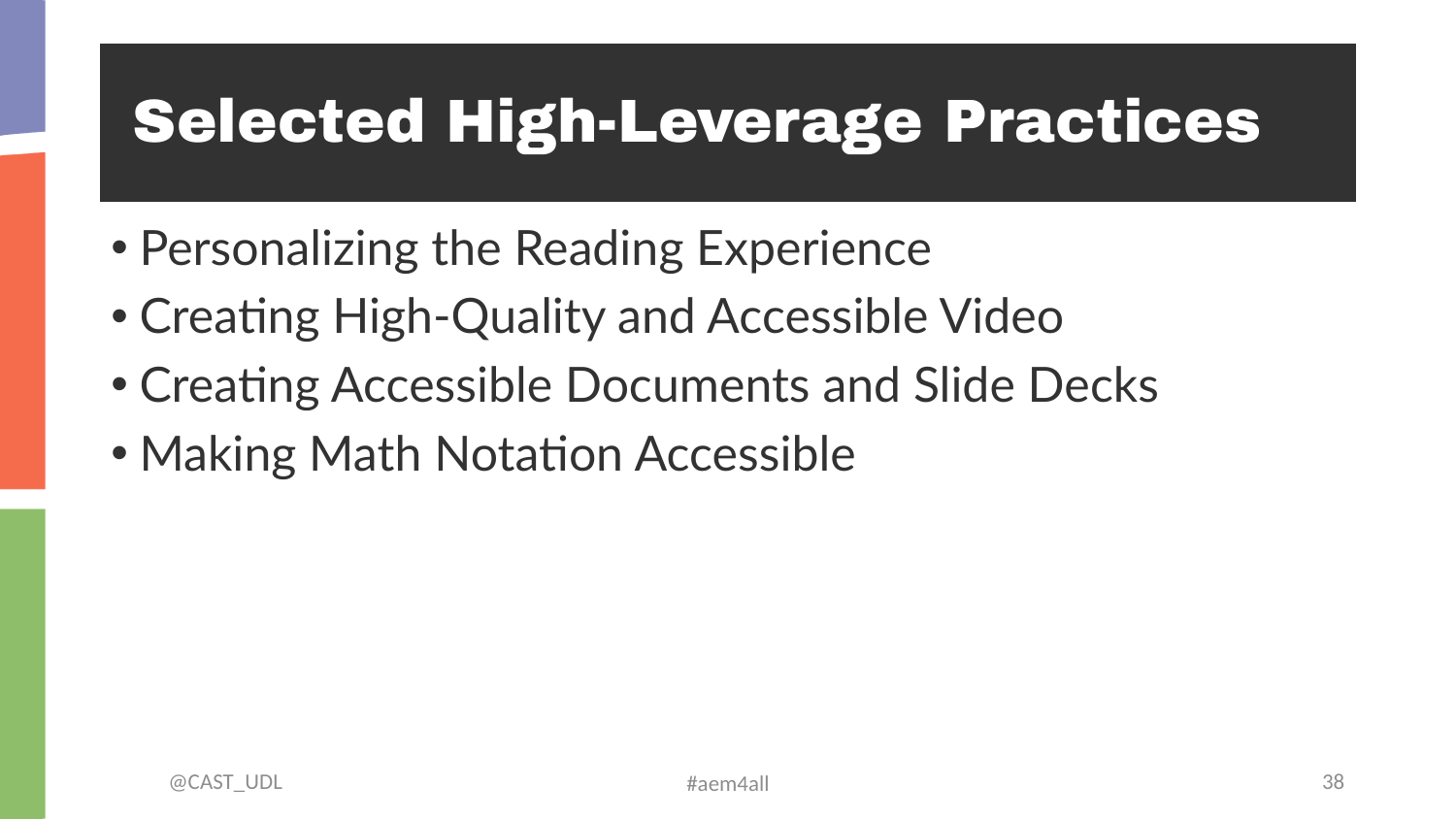

# Selected High-Leverage Practices
Personalizing the Reading Experience
Creating High-Quality and Accessible Video
Creating Accessible Documents and Slide Decks
Making Math Notation Accessible
@CAST_UDL
38
#aem4all